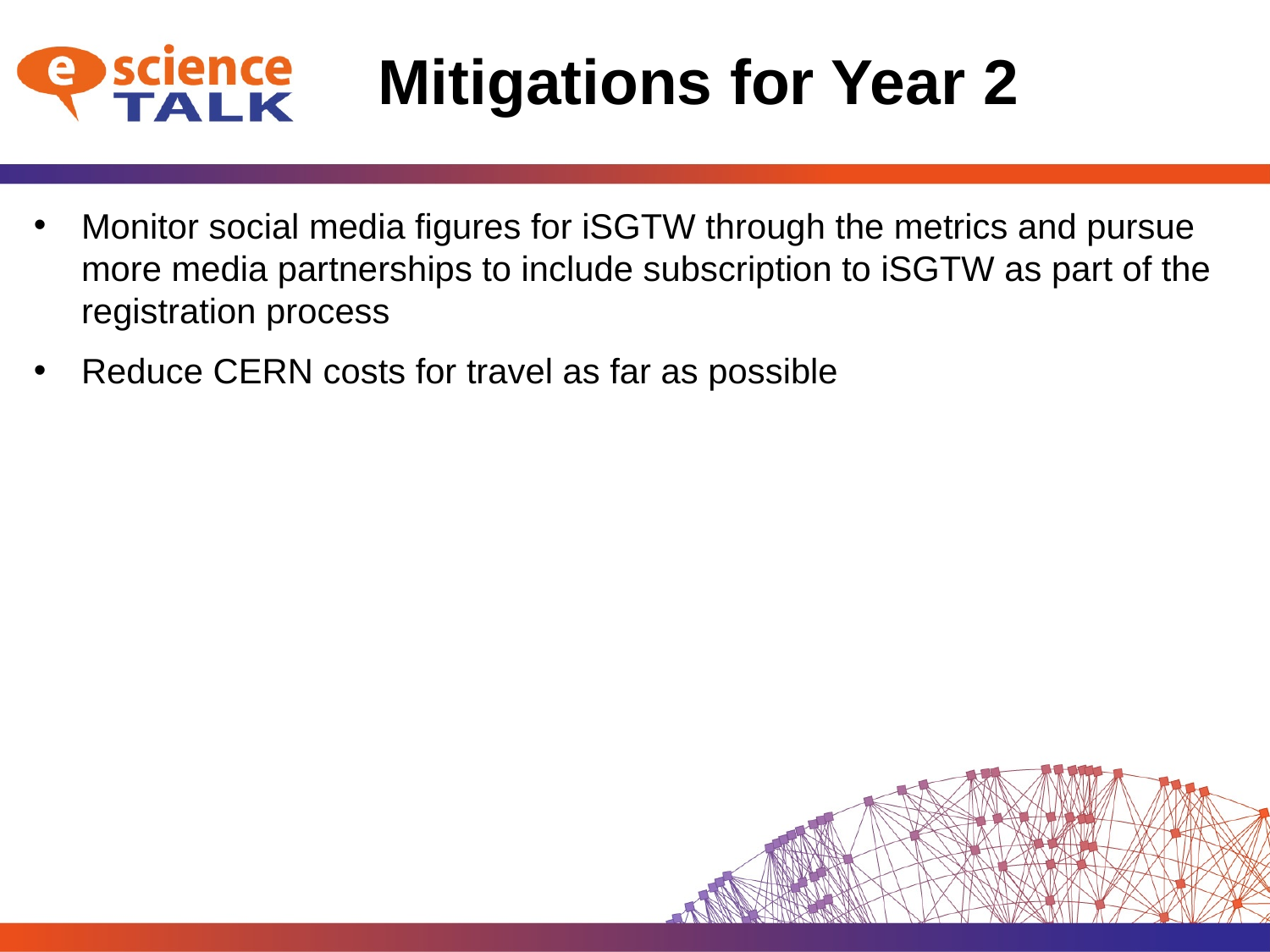

# Mitigations for Year 2
Monitor social media figures for iSGTW through the metrics and pursue more media partnerships to include subscription to iSGTW as part of the registration process
Reduce CERN costs for travel as far as possible